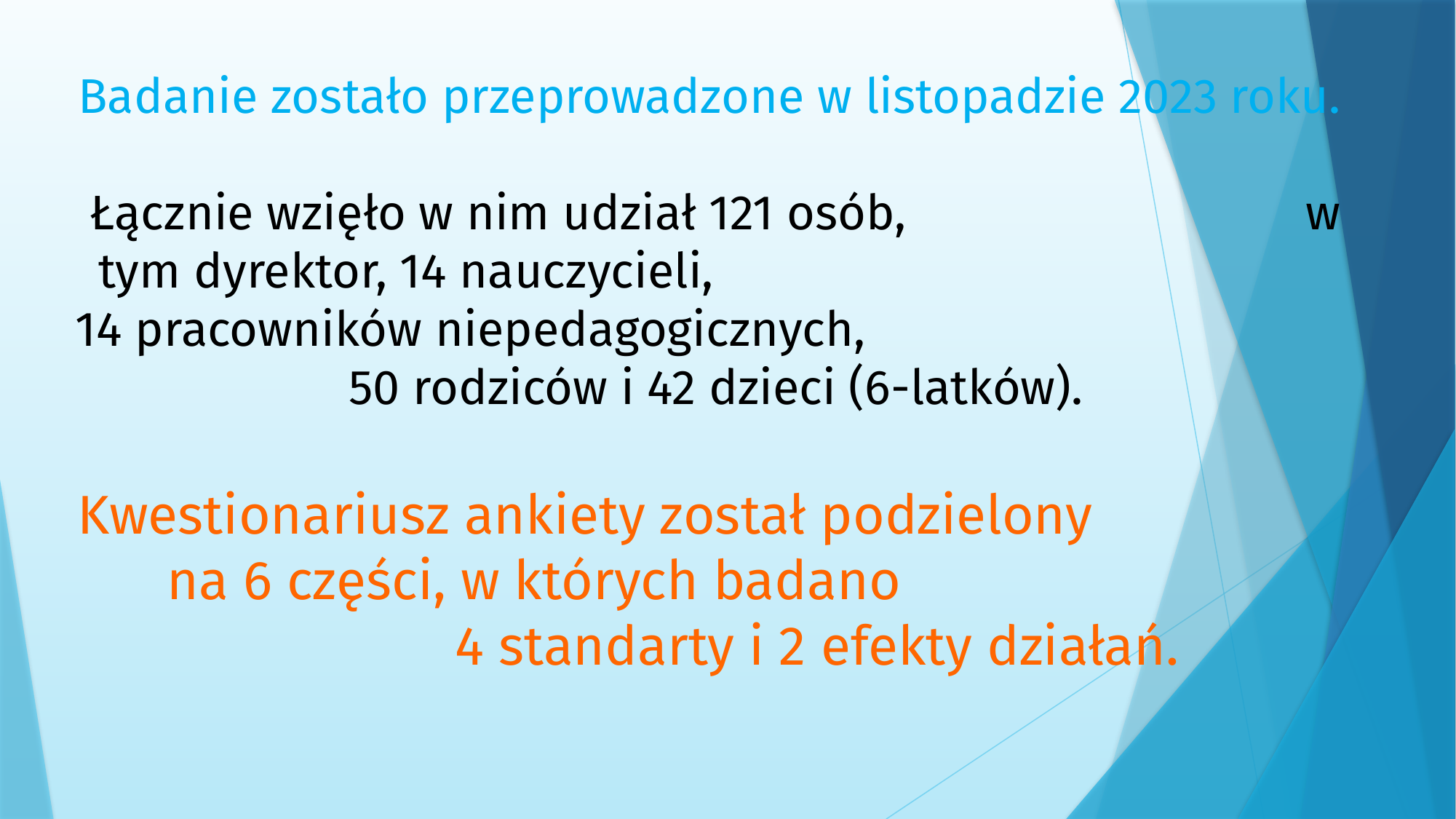

# Badanie zostało przeprowadzone w listopadzie 2023 roku. Łącznie wzięło w nim udział 121 osób,                               w tym dyrektor, 14 nauczycieli,                                                 14 pracowników niepedagogicznych,                                        50 rodziców i 42 dzieci (6-latków). Kwestionariusz ankiety został podzielony                         na 6 części, w których badano                                               4 standarty i 2 efekty działań.